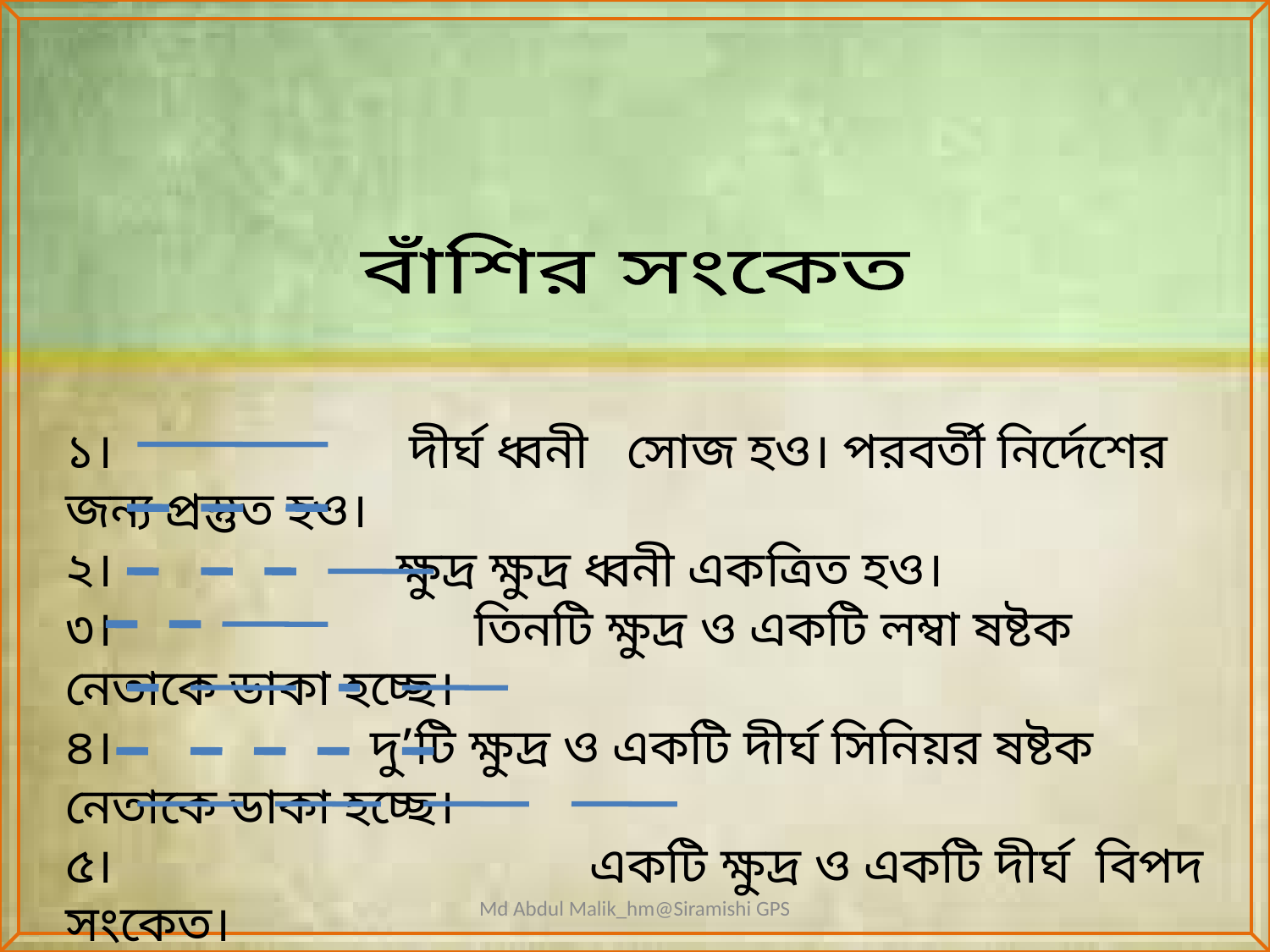

বাঁশির সংকেত
১।                       দীর্ঘ ধ্বনী   সোজ হও। পরবর্তী নির্দেশের জন্য প্রস্তুত হও।
২।                      ক্ষুদ্র ক্ষুদ্র ধ্বনী একত্রিত হও।
৩।                            তিনটি ক্ষুদ্র ও একটি লম্বা ষষ্টক নেতাকে ডাকা হচ্ছে।
৪।                    দু’টি ক্ষুদ্র ও একটি দীর্ঘ সিনিয়র ষষ্টক নেতাকে ডাকা হচ্ছে।
৫।                                     একটি ক্ষুদ্র ও একটি দীর্ঘ  বিপদ সংকেত।
৬।                             কয়েকবার ক্ষুদ্র ক্ষুদ্র ধ্বনী আমরা বিপদগ্রস্থ।
৭।                                                  কয়েকটি লম্ব ধ্বনী পালাও।

Md Abdul Malik_hm@Siramishi GPS